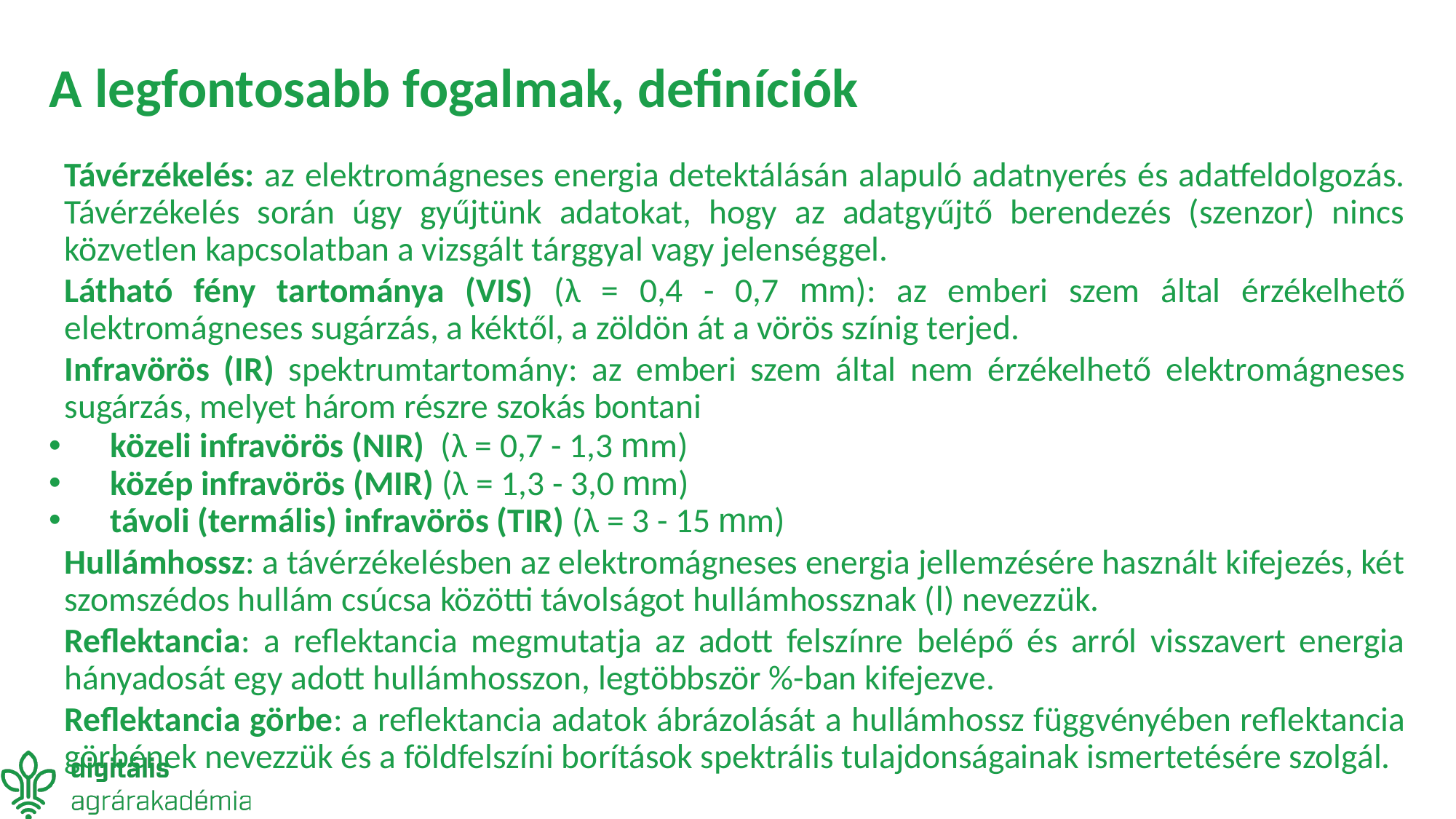

# A legfontosabb fogalmak, definíciók
Távérzékelés: az elektromágneses energia detektálásán alapuló adatnyerés és adatfeldolgozás. Távérzékelés során úgy gyűjtünk adatokat, hogy az adatgyűjtő berendezés (szenzor) nincs közvetlen kapcsolatban a vizsgált tárggyal vagy jelenséggel.
Látható fény tartománya (VIS) (λ = 0,4 - 0,7 mm): az emberi szem által érzékelhető elektromágneses sugárzás, a kéktől, a zöldön át a vörös színig terjed.
Infravörös (IR) spektrumtartomány: az emberi szem által nem érzékelhető elektromágneses sugárzás, melyet három részre szokás bontani
közeli infravörös (NIR)  (λ = 0,7 - 1,3 mm)
közép infravörös (MIR) (λ = 1,3 - 3,0 mm)
távoli (termális) infravörös (TIR) (λ = 3 - 15 mm)
Hullámhossz: a távérzékelésben az elektromágneses energia jellemzésére használt kifejezés, két szomszédos hullám csúcsa közötti távolságot hullámhossznak (l) nevezzük.
Reflektancia: a reflektancia megmutatja az adott felszínre belépő és arról visszavert energia hányadosát egy adott hullámhosszon, legtöbbször %-ban kifejezve.
Reflektancia görbe: a reflektancia adatok ábrázolását a hullámhossz függvényében reflektancia görbének nevezzük és a földfelszíni borítások spektrális tulajdonságainak ismertetésére szolgál.